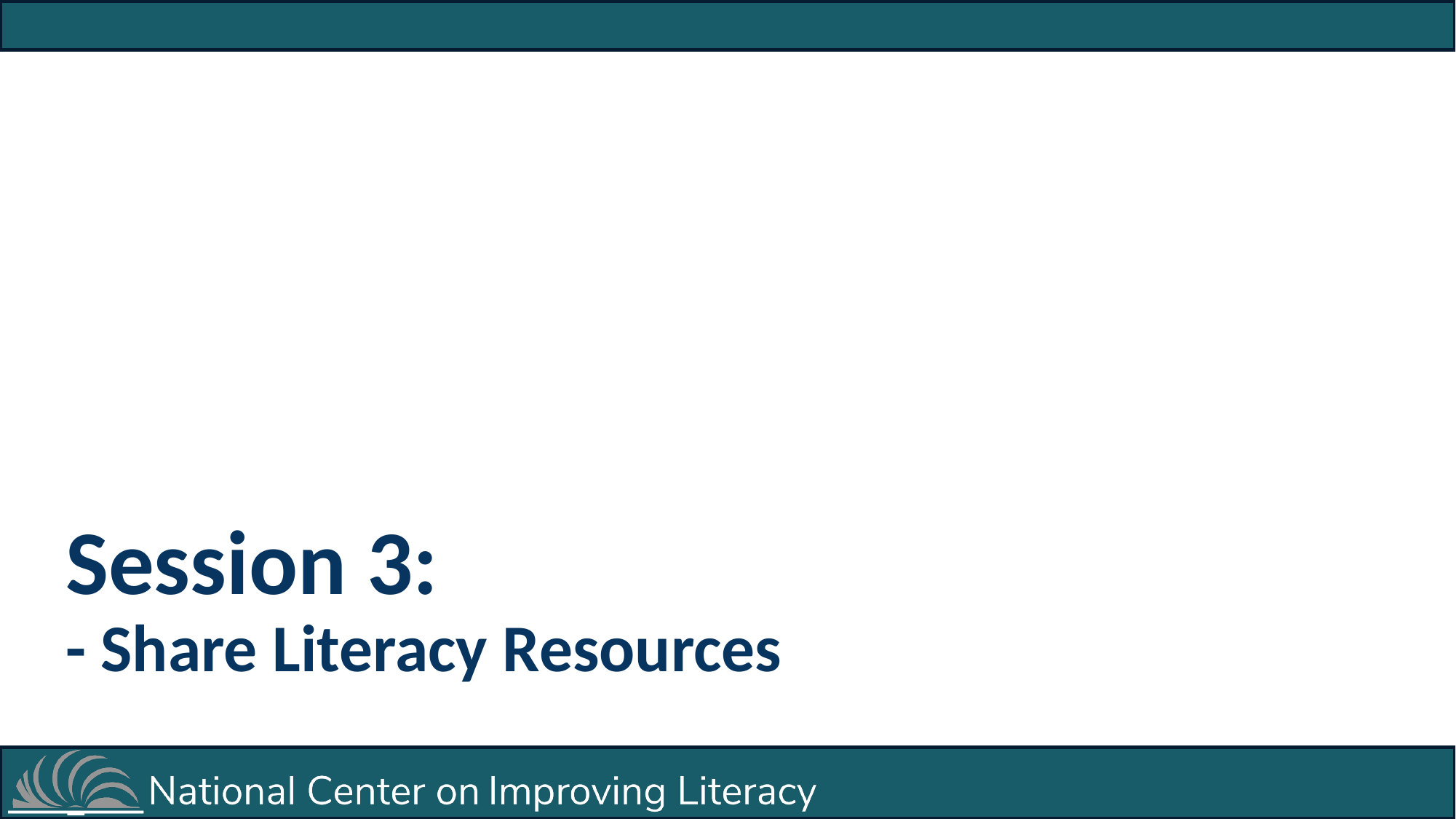

# Session 3: - Share Literacy Resources